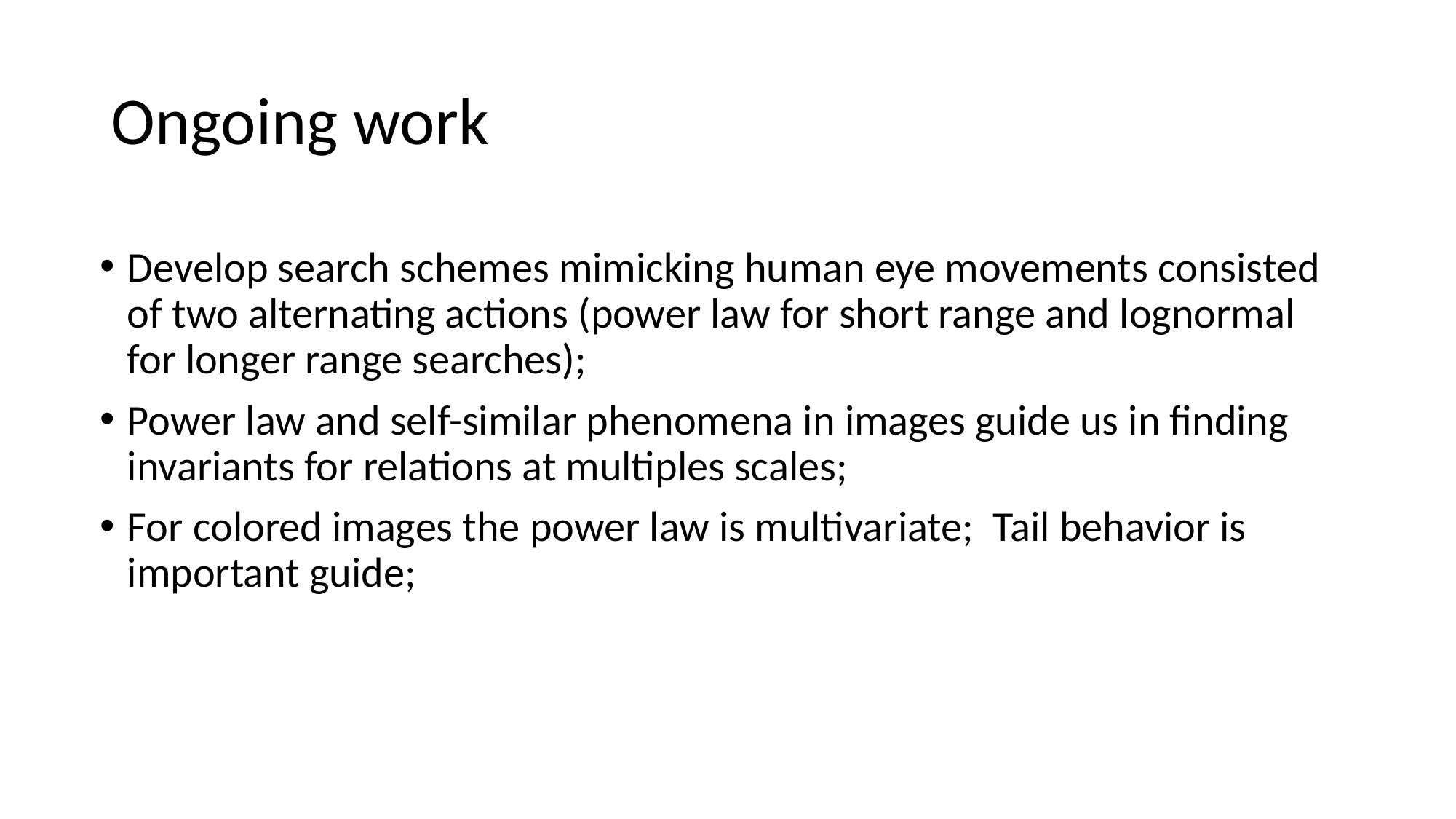

# Ongoing work

Develop search schemes mimicking human eye movements consisted of two alternating actions (power law for short range and lognormal for longer range searches);
Power law and self-similar phenomena in images guide us in finding invariants for relations at multiples scales;
For colored images the power law is multivariate;  Tail behavior is important guide;